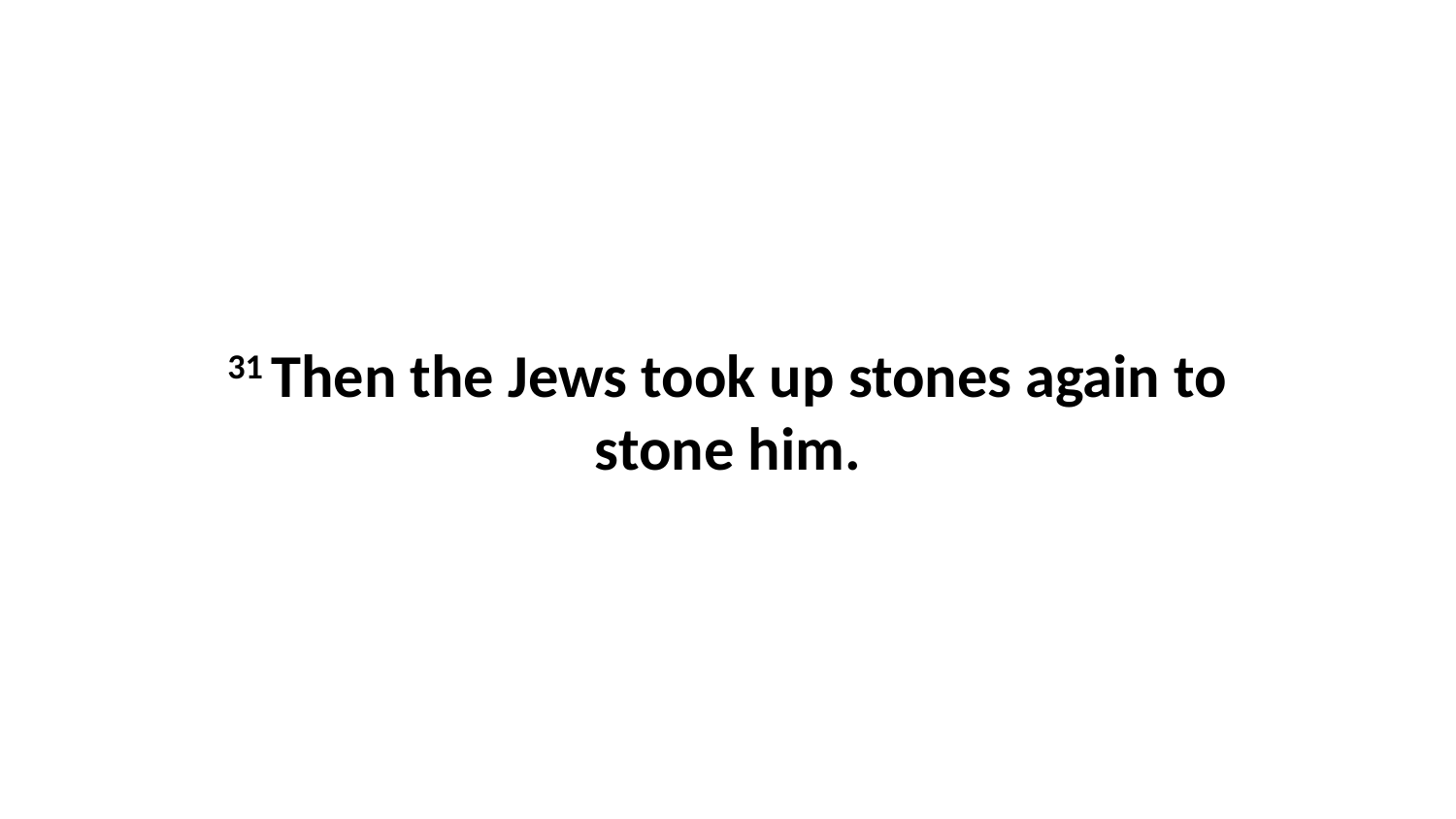

31 Then the Jews took up stones again to stone him.